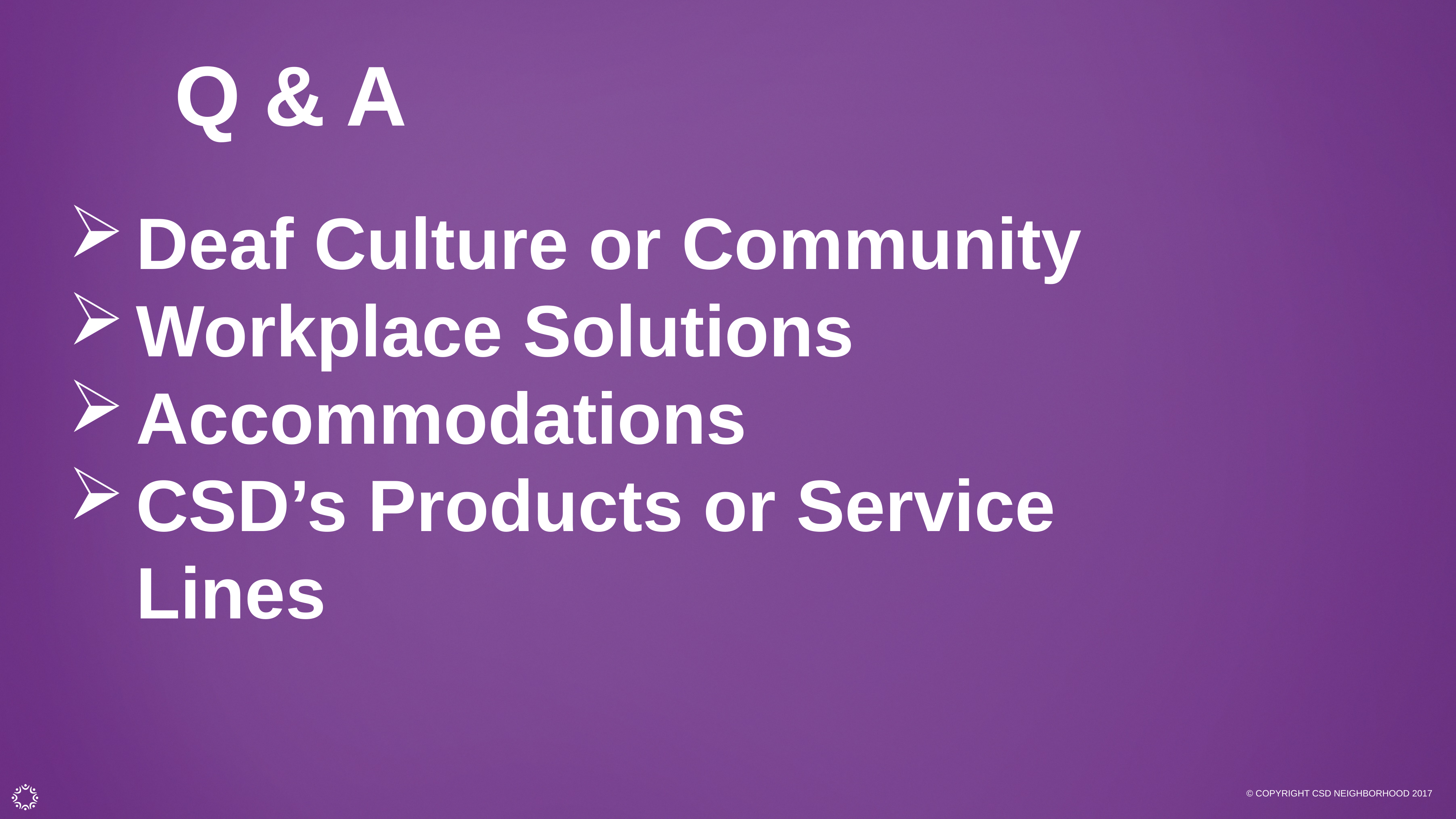

# Q & A
Deaf Culture or Community
Workplace Solutions
Accommodations
CSD’s Products or Service Lines